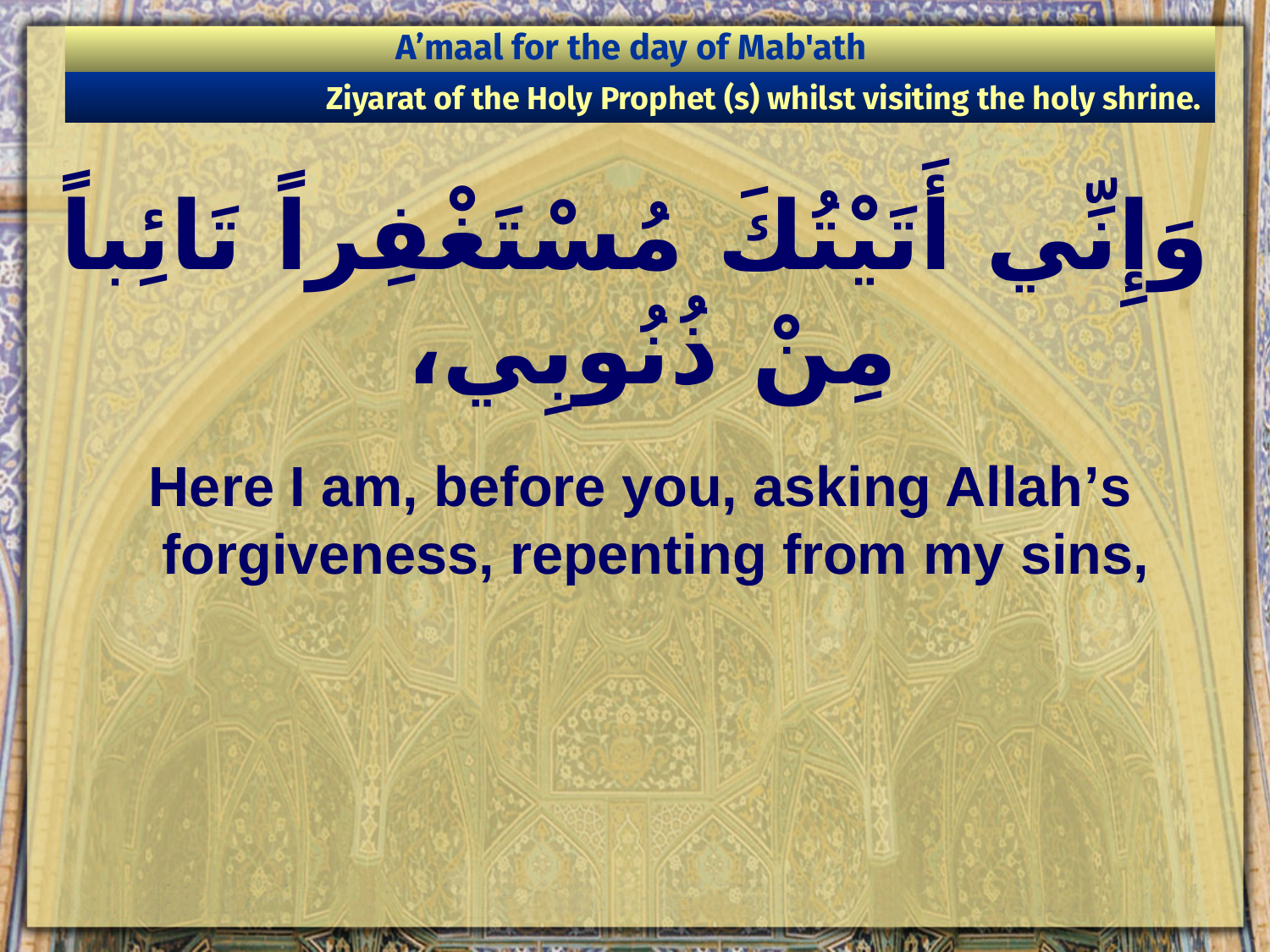

A’maal for the day of Mab'ath
Ziyarat of the Holy Prophet (s) whilst visiting the holy shrine.
# وَإِنِّي أَتَيْتُكَ مُسْتَغْفِراً تَائِباً مِنْ ذُنُوبِي،
Here I am, before you, asking Allah’s forgiveness, repenting from my sins,